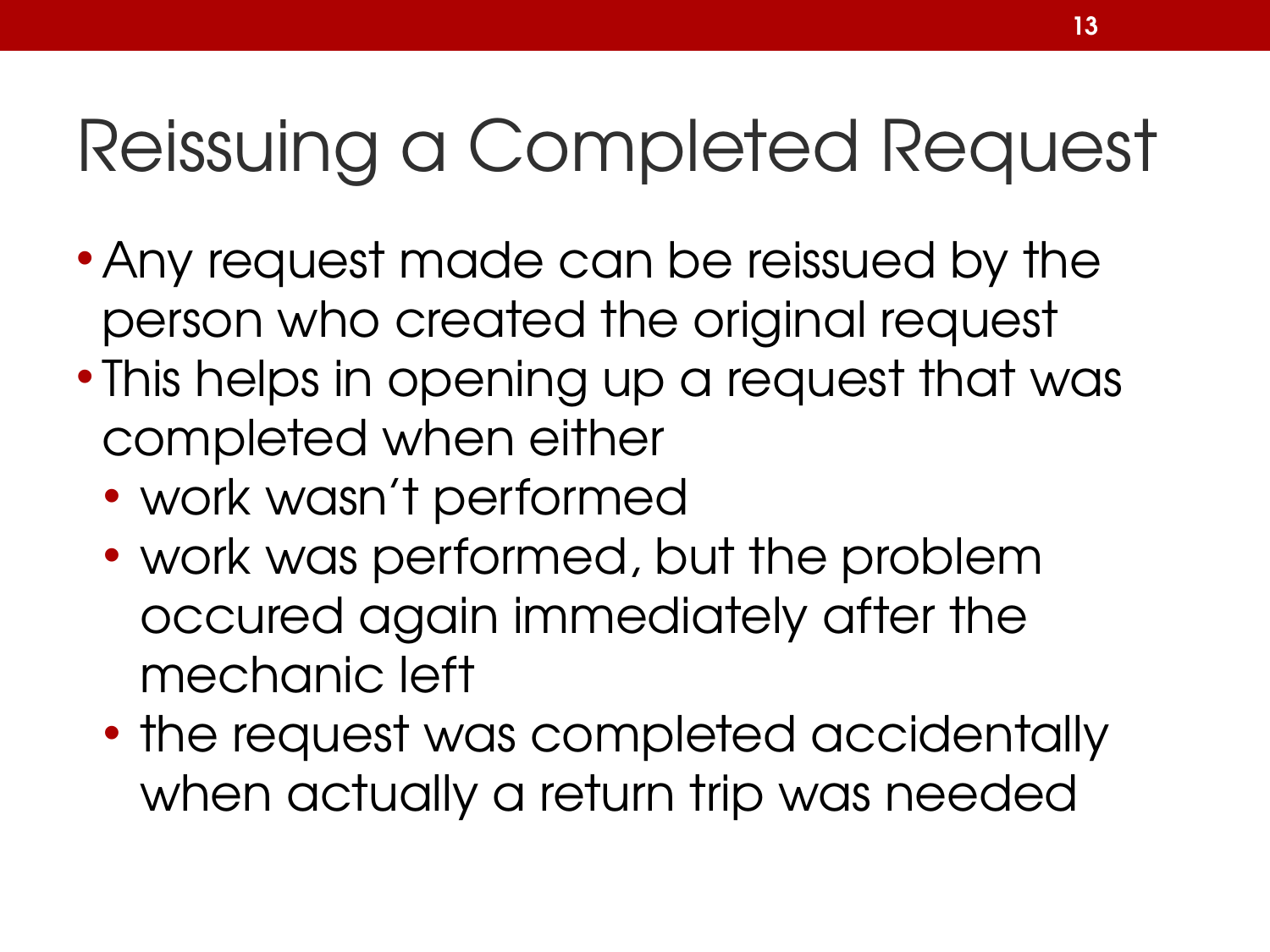

13
# Reissuing a Completed Request
Any request made can be reissued by the person who created the original request
This helps in opening up a request that was completed when either
work wasn’t performed
work was performed, but the problem occured again immediately after the mechanic left
the request was completed accidentally when actually a return trip was needed